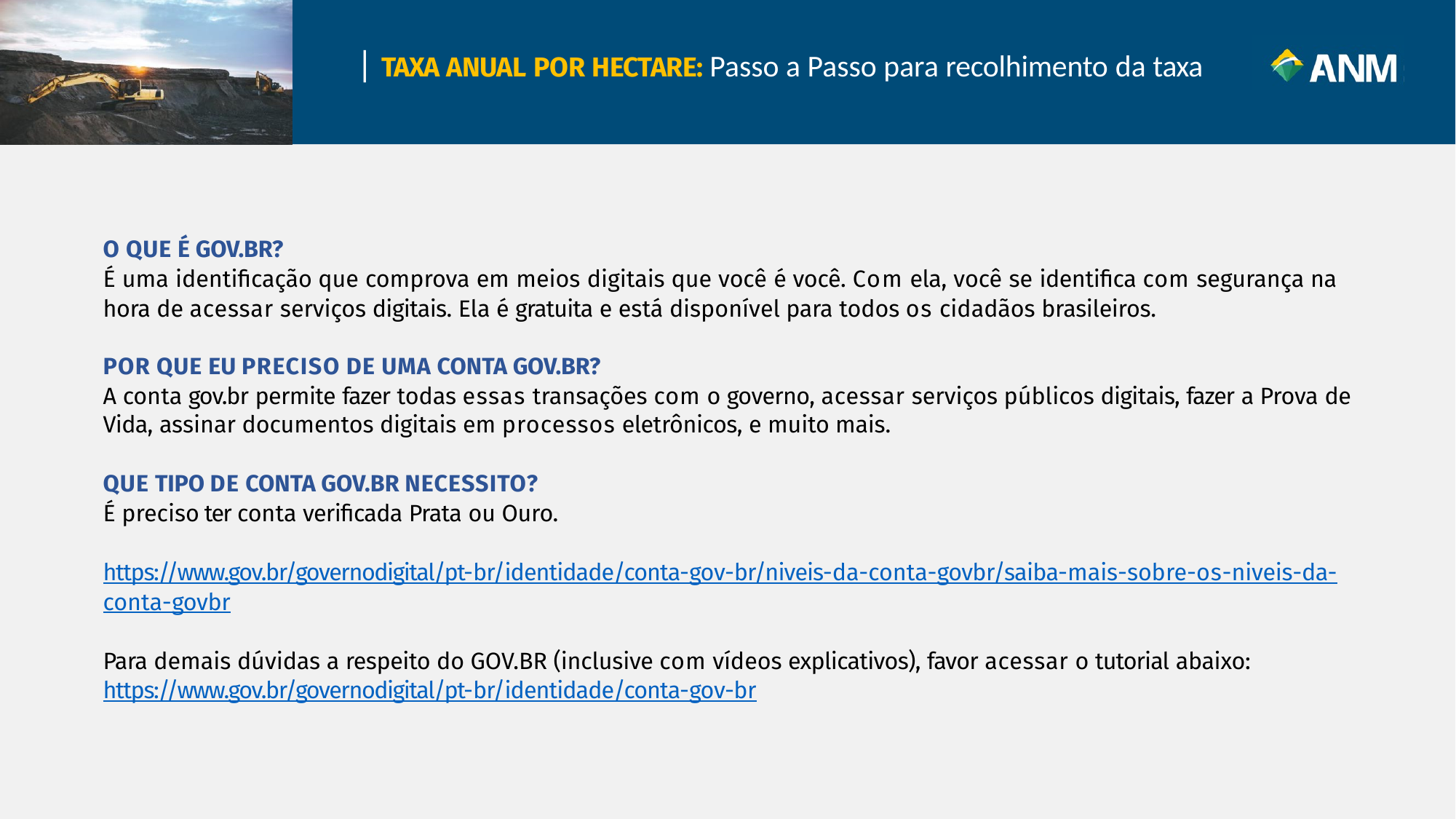

# | TAXA ANUAL POR HECTARE: Passo a Passo para recolhimento da taxa
O QUE É GOV.BR?
É uma identificação que comprova em meios digitais que você é você. Com ela, você se identifica com segurança na hora de acessar serviços digitais. Ela é gratuita e está disponível para todos os cidadãos brasileiros.

POR QUE EU PRECISO DE UMA CONTA GOV.BR?
A conta gov.br permite fazer todas essas transações com o governo, acessar serviços públicos digitais, fazer a Prova de Vida, assinar documentos digitais em processos eletrônicos, e muito mais.

QUE TIPO DE CONTA GOV.BR NECESSITO?
É preciso ter conta verificada Prata ou Ouro.

https://www.gov.br/governodigital/pt-br/identidade/conta-gov-br/niveis-da-conta-govbr/saiba-mais-sobre-os-niveis-da-
conta-govbr

Para demais dúvidas a respeito do GOV.BR (inclusive com vídeos explicativos), favor acessar o tutorial abaixo:
https://www.gov.br/governodigital/pt-br/identidade/conta-gov-br